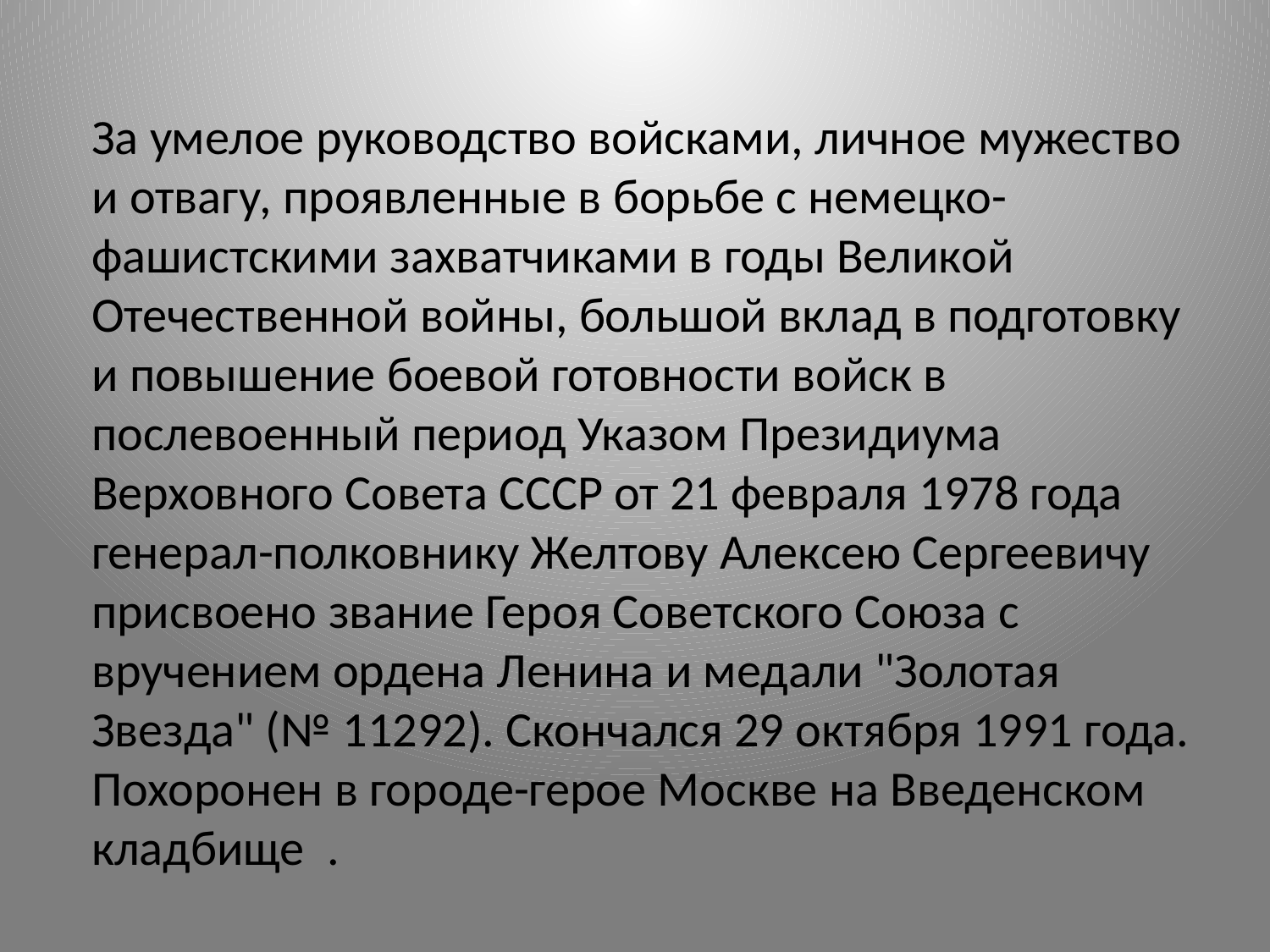

За умелое руководство войсками, личное мужество и отвагу, проявленные в борьбе с немецко-фашистскими захватчиками в годы Великой Отечественной войны, большой вклад в подготовку и повышение боевой готовности войск в послевоенный период Указом Президиума Верховного Совета СССР от 21 февраля 1978 года генерал-полковнику Желтову Алексею Сергеевичу присвоено звание Героя Советского Союза с вручением ордена Ленина и медали "Золотая Звезда" (№ 11292). Скончался 29 октября 1991 года. Похоронен в городе-герое Москве на Введенском кладбище  .